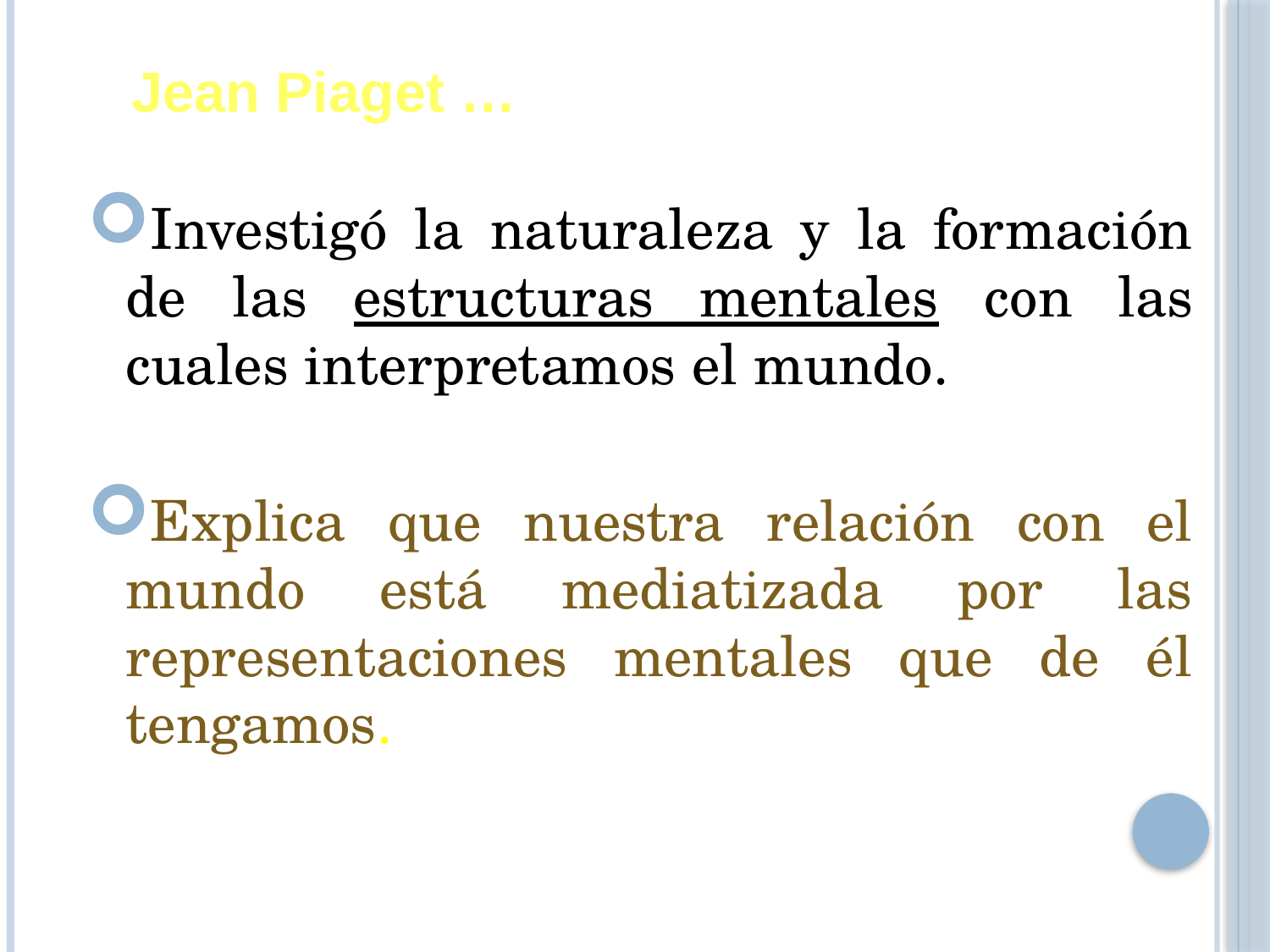

Jean Piaget …
Investigó la naturaleza y la formación de las estructuras mentales con las cuales interpretamos el mundo.

Explica que nuestra relación con el mundo está mediatizada por las representaciones mentales que de él tengamos.